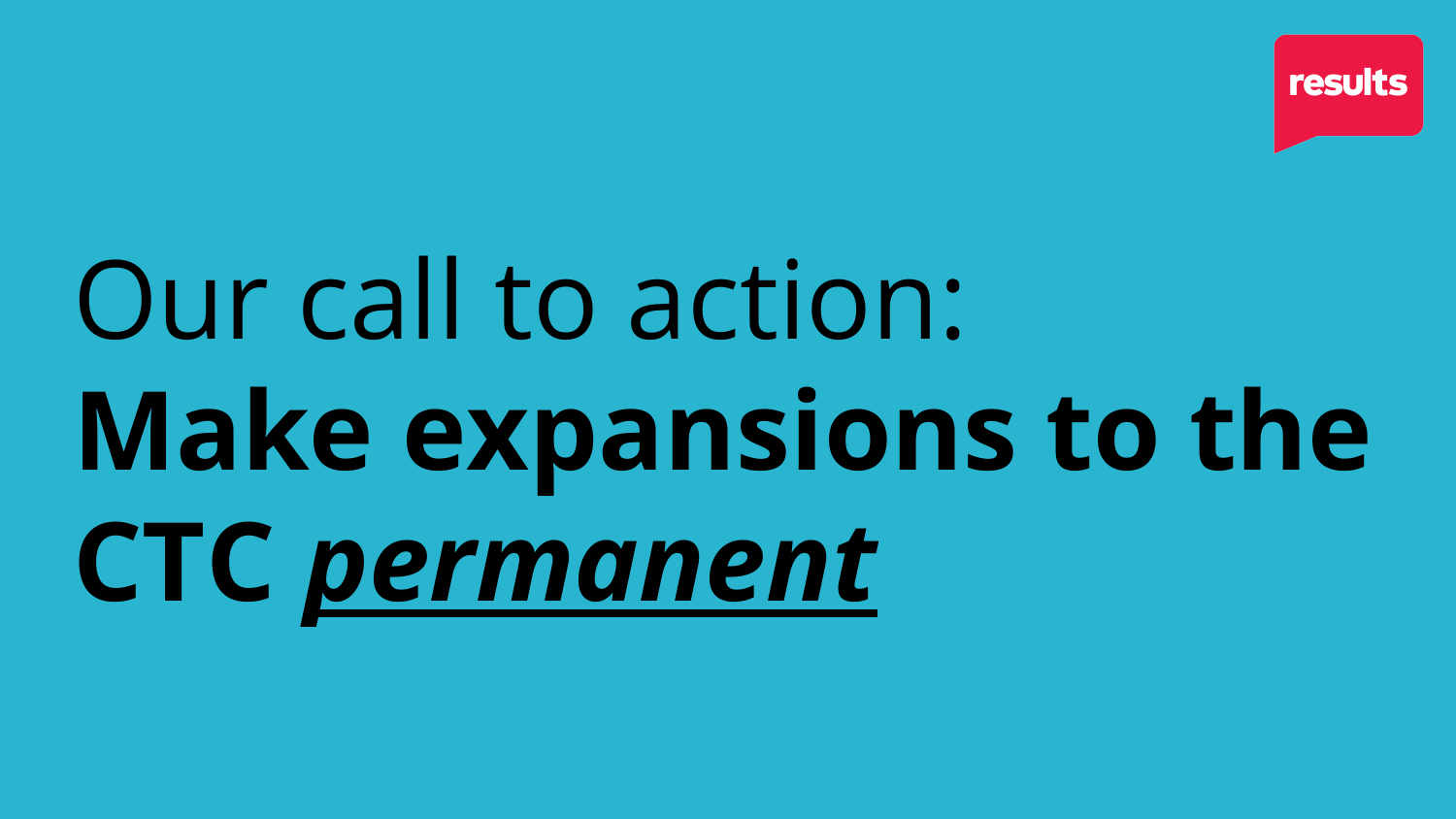

Our call to action:
Make expansions to the CTC permanent